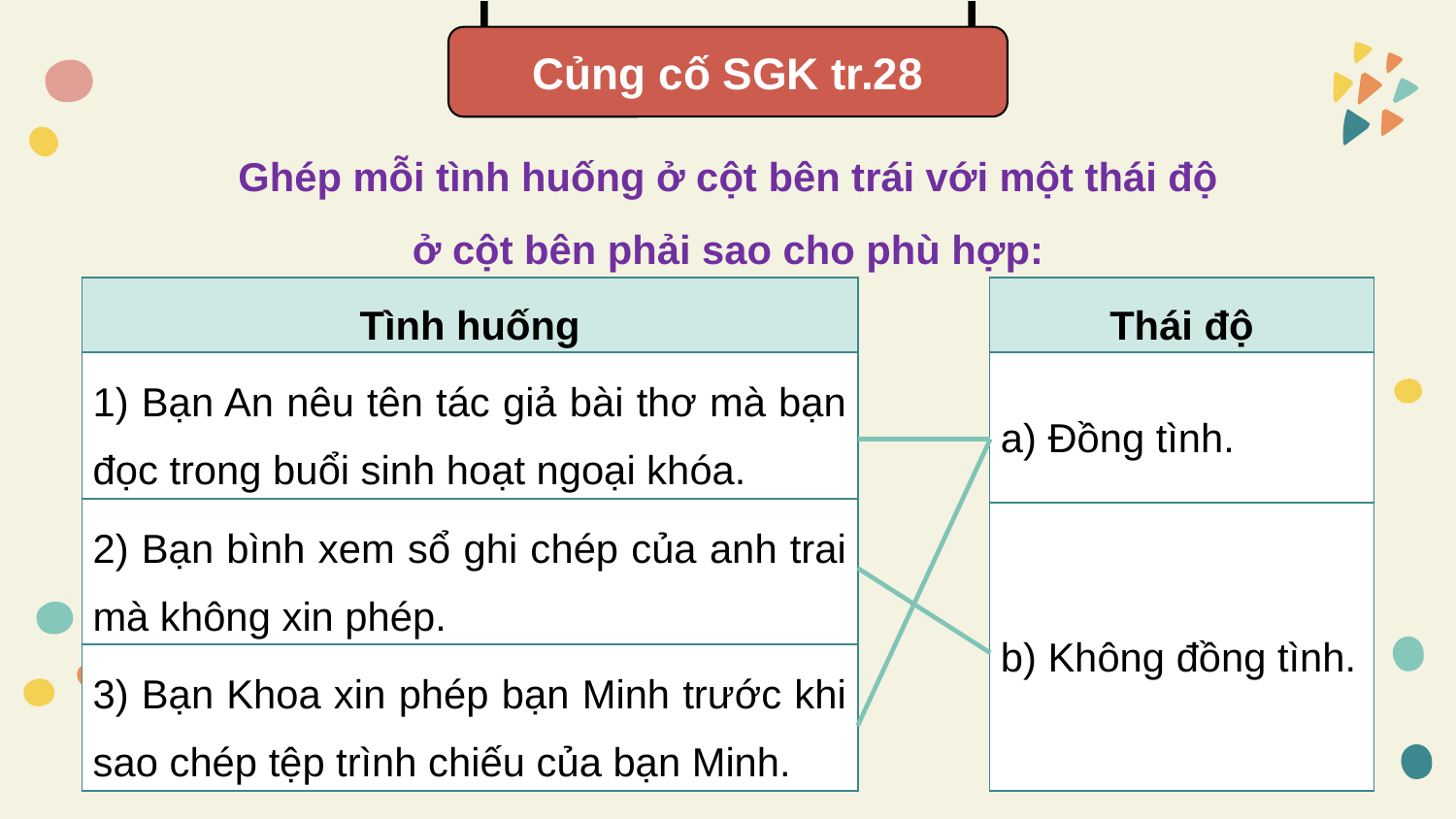

Củng cố SGK tr.28
Ghép mỗi tình huống ở cột bên trái với một thái độ ở cột bên phải sao cho phù hợp:
| Tình huống |  | Thái độ |
| --- | --- | --- |
| 1) Bạn An nêu tên tác giả bài thơ mà bạn đọc trong buổi sinh hoạt ngoại khóa. |  | a) Đồng tình. |
| 2) Bạn bình xem sổ ghi chép của anh trai mà không xin phép. |  |  |
|  |  | b) Không đồng tình. |
| 3) Bạn Khoa xin phép bạn Minh trước khi sao chép tệp trình chiếu của bạn Minh. |  |  |